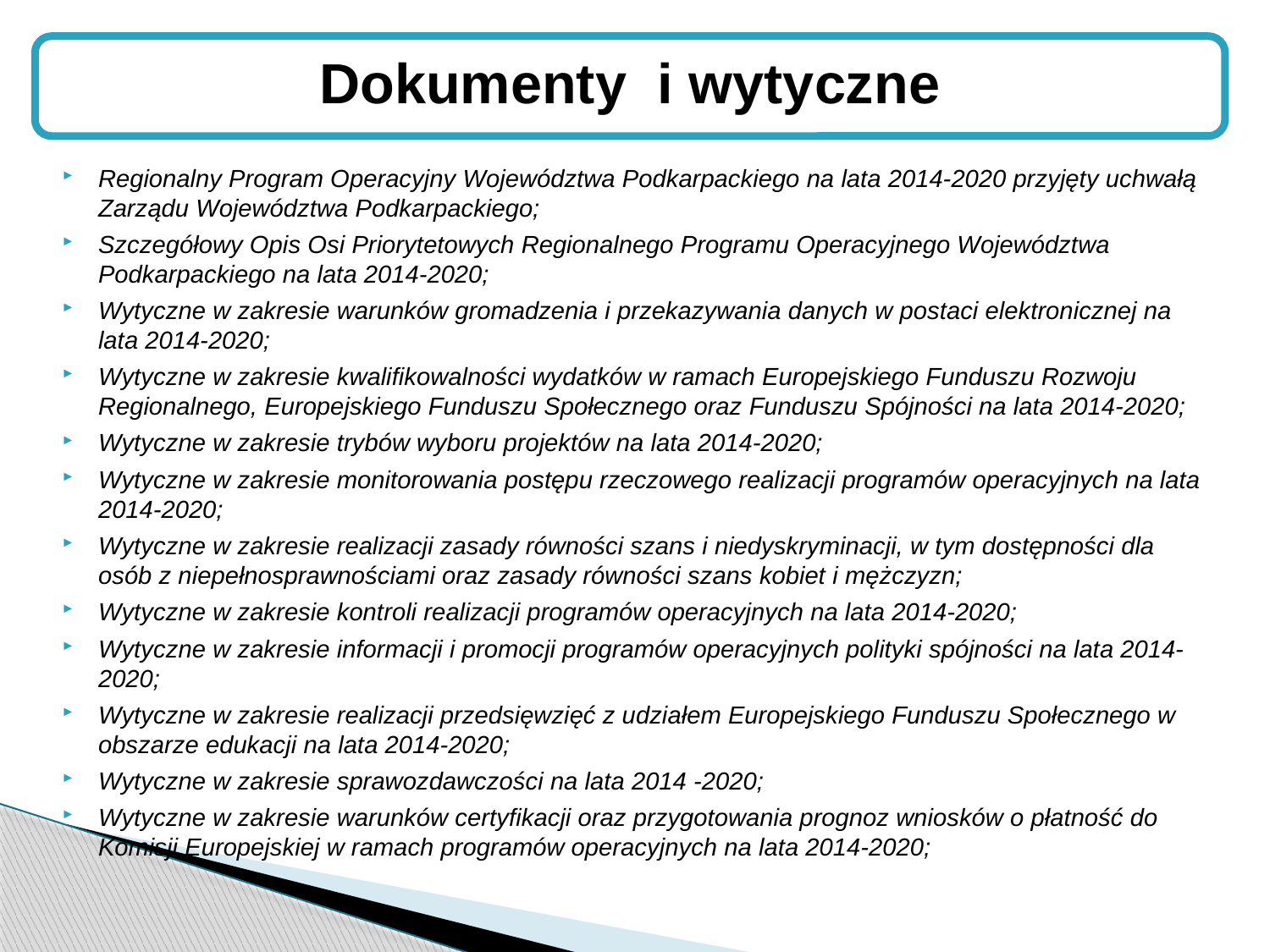

Dokumenty  i wytyczne

# Podstawa prawna i dokumenty programowe
Regionalny Program Operacyjny Województwa Podkarpackiego na lata 2014-2020 przyjęty uchwałą Zarządu Województwa Podkarpackiego;
Szczegółowy Opis Osi Priorytetowych Regionalnego Programu Operacyjnego Województwa Podkarpackiego na lata 2014-2020;
Wytyczne w zakresie warunków gromadzenia i przekazywania danych w postaci elektronicznej na lata 2014-2020;
Wytyczne w zakresie kwalifikowalności wydatków w ramach Europejskiego Funduszu Rozwoju Regionalnego, Europejskiego Funduszu Społecznego oraz Funduszu Spójności na lata 2014-2020;
Wytyczne w zakresie trybów wyboru projektów na lata 2014-2020;
Wytyczne w zakresie monitorowania postępu rzeczowego realizacji programów operacyjnych na lata 2014-2020;
Wytyczne w zakresie realizacji zasady równości szans i niedyskryminacji, w tym dostępności dla osób z niepełnosprawnościami oraz zasady równości szans kobiet i mężczyzn;
Wytyczne w zakresie kontroli realizacji programów operacyjnych na lata 2014-2020;
Wytyczne w zakresie informacji i promocji programów operacyjnych polityki spójności na lata 2014-2020;
Wytyczne w zakresie realizacji przedsięwzięć z udziałem Europejskiego Funduszu Społecznego w obszarze edukacji na lata 2014-2020;
Wytyczne w zakresie sprawozdawczości na lata 2014 -2020;
Wytyczne w zakresie warunków certyfikacji oraz przygotowania prognoz wniosków o płatność do Komisji Europejskiej w ramach programów operacyjnych na lata 2014-2020;